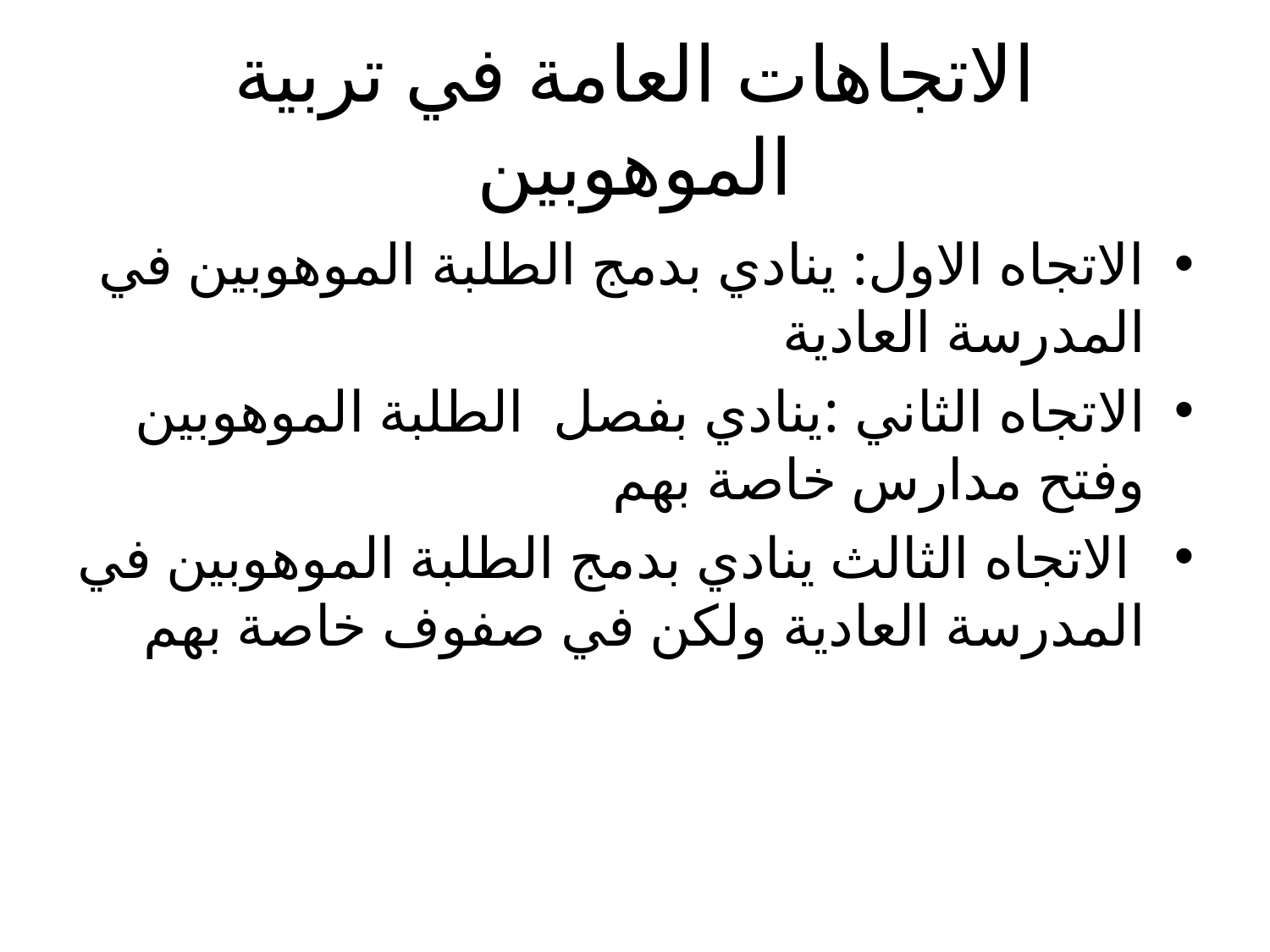

# الاتجاهات العامة في تربية الموهوبين
الاتجاه الاول: ينادي بدمج الطلبة الموهوبين في المدرسة العادية
الاتجاه الثاني :ينادي بفصل  الطلبة الموهوبين وفتح مدارس خاصة بهم
 الاتجاه الثالث ينادي بدمج الطلبة الموهوبين في المدرسة العادية ولكن في صفوف خاصة بهم